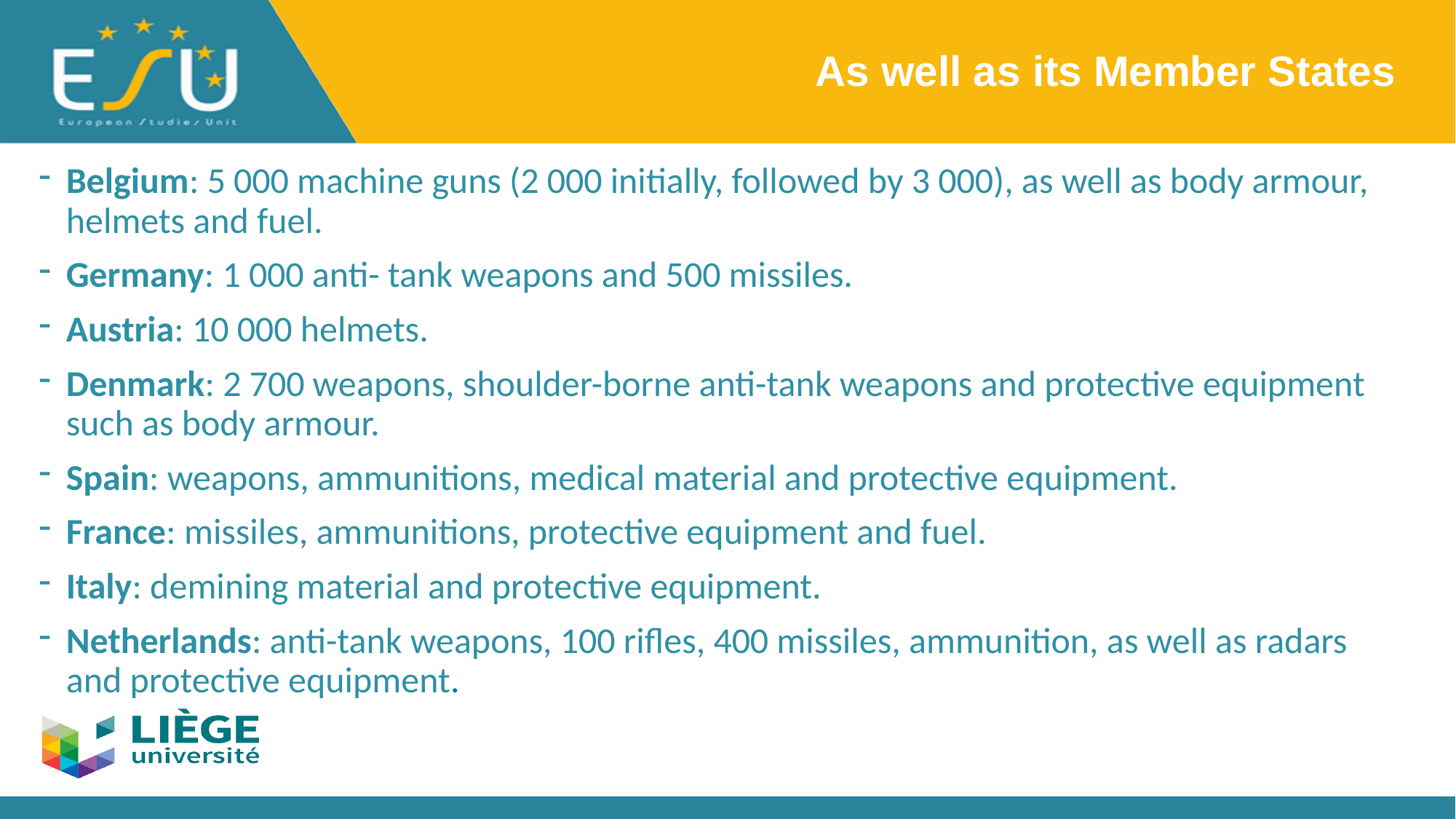

# As well as its Member States
Belgium: 5 000 machine guns (2 000 initially, followed by 3 000), as well as body armour, helmets and fuel.
Germany: 1 000 anti- tank weapons and 500 missiles.
Austria: 10 000 helmets.
Denmark: 2 700 weapons, shoulder-borne anti-tank weapons and protective equipment such as body armour.
Spain: weapons, ammunitions, medical material and protective equipment.
France: missiles, ammunitions, protective equipment and fuel.
Italy: demining material and protective equipment.
Netherlands: anti-tank weapons, 100 rifles, 400 missiles, ammunition, as well as radars and protective equipment.